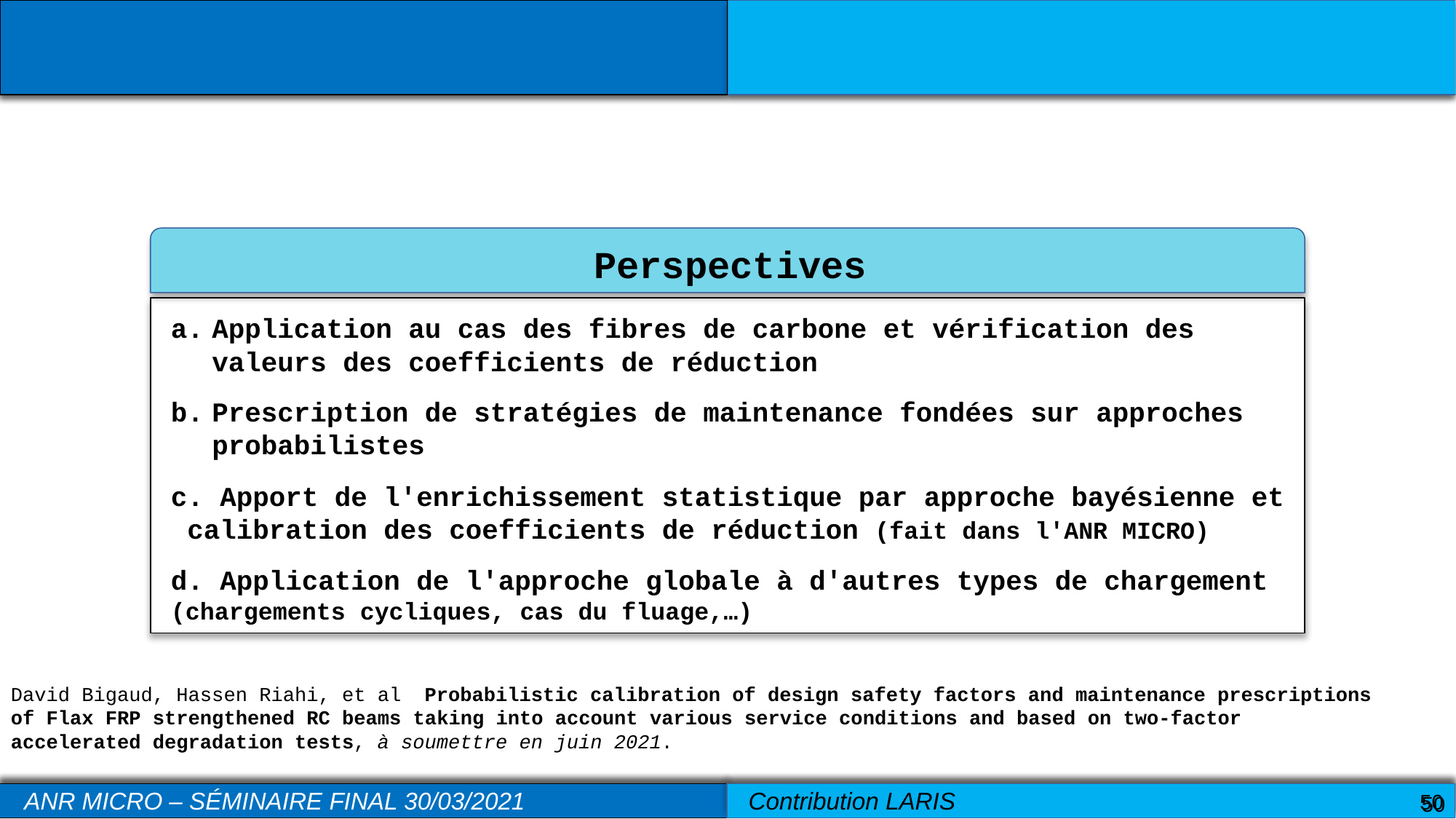

Perspectives

Application au cas des fibres de carbone et vérification des valeurs des coefficients de réduction
Prescription de stratégies de maintenance fondées sur approches probabilistes
c. Apport de l'enrichissement statistique par approche bayésienne et  calibration des coefficients de réduction (fait dans l'ANR MICRO)
d. Application de l'approche globale à d'autres types de chargement (chargements cycliques, cas du fluage,…)
David Bigaud, Hassen Riahi, et al  Probabilistic calibration of design safety factors and maintenance prescriptions of Flax FRP strengthened RC beams taking into account various service conditions and based on two-factor accelerated degradation tests, à soumettre en juin 2021.
50